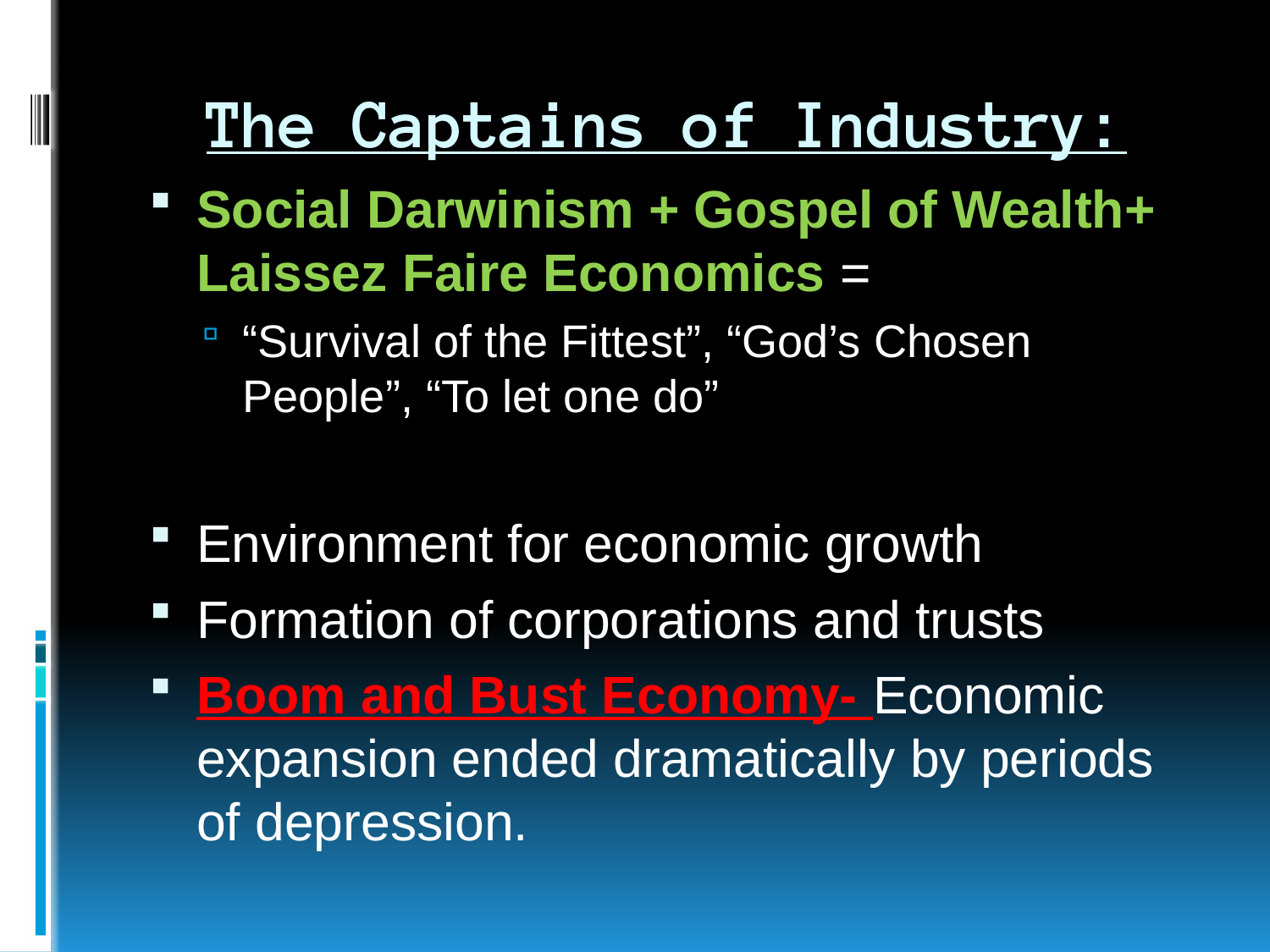

# The Captains of Industry:
Social Darwinism + Gospel of Wealth+ Laissez Faire Economics =
“Survival of the Fittest”, “God’s Chosen People”, “To let one do”

Environment for economic growth
Formation of corporations and trusts
Boom and Bust Economy- Economic expansion ended dramatically by periods of depression.